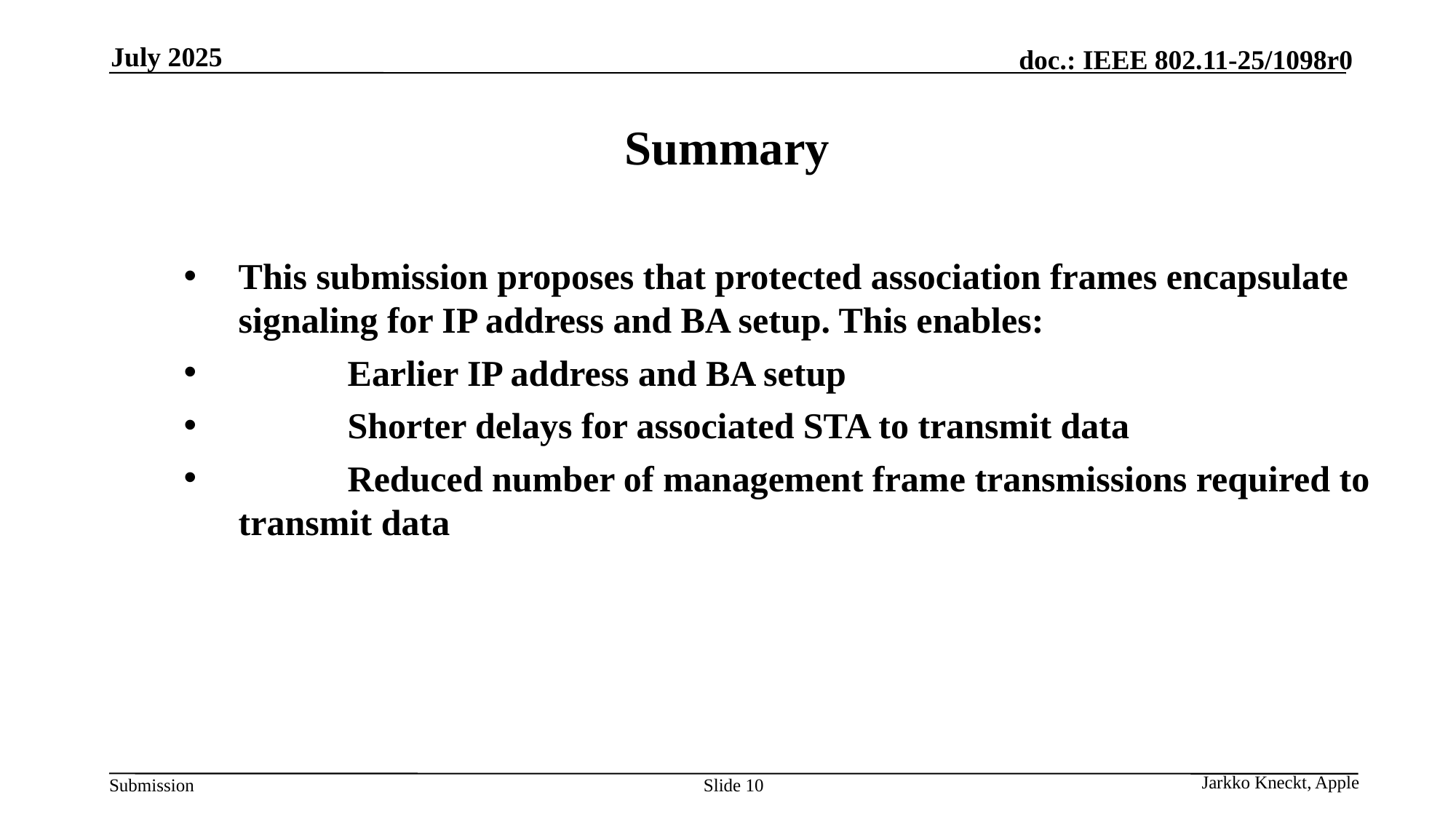

July 2025
# Summary
This submission proposes that protected association frames encapsulate signaling for IP address and BA setup. This enables:
	Earlier IP address and BA setup
	Shorter delays for associated STA to transmit data
	Reduced number of management frame transmissions required to transmit data
Slide 10
Jarkko Kneckt, Apple